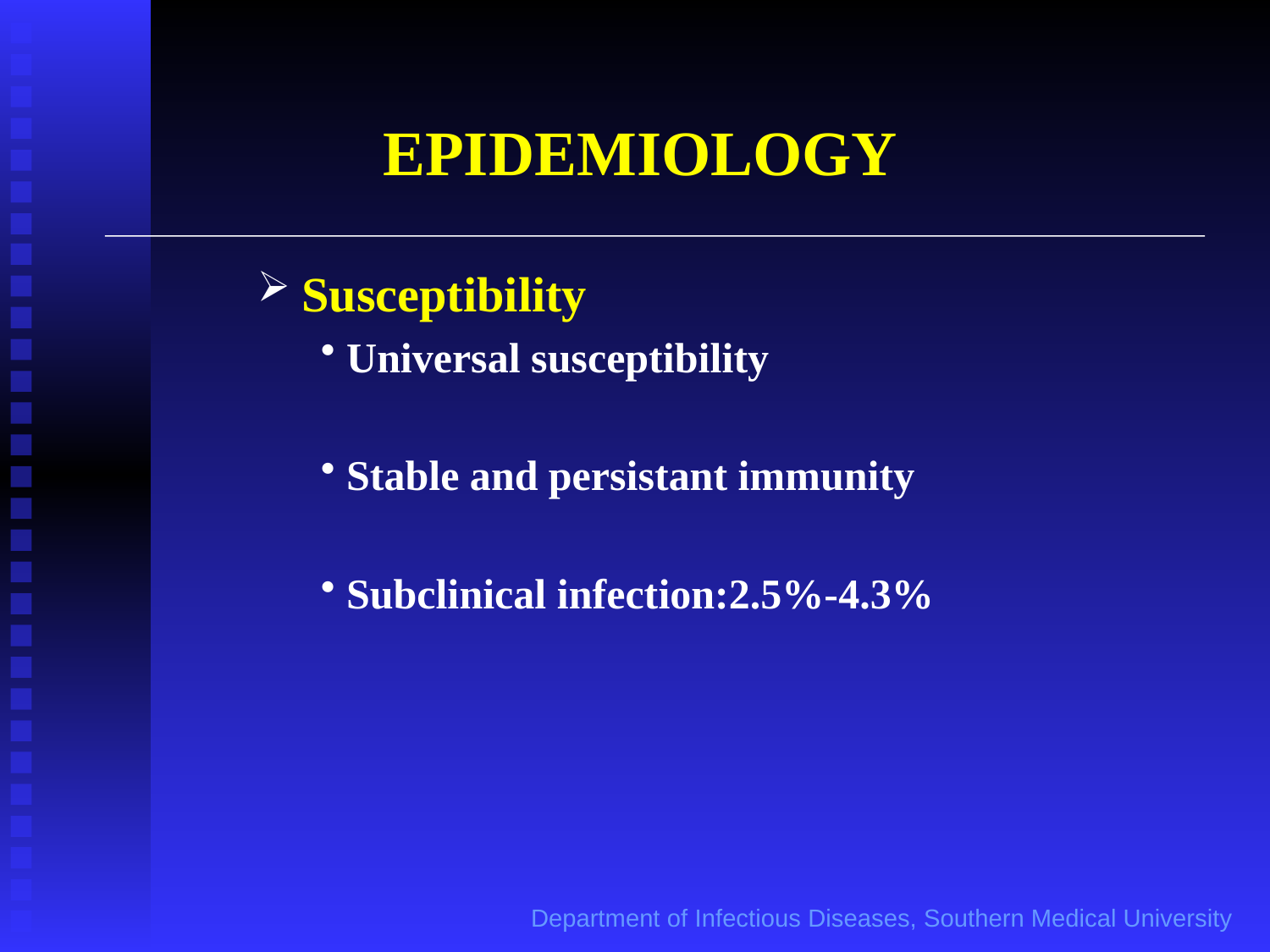

EPIDEMIOLOGY

 Susceptibility
 Universal susceptibility

 Stable and persistant immunity

 Subclinical infection:2.5%-4.3%